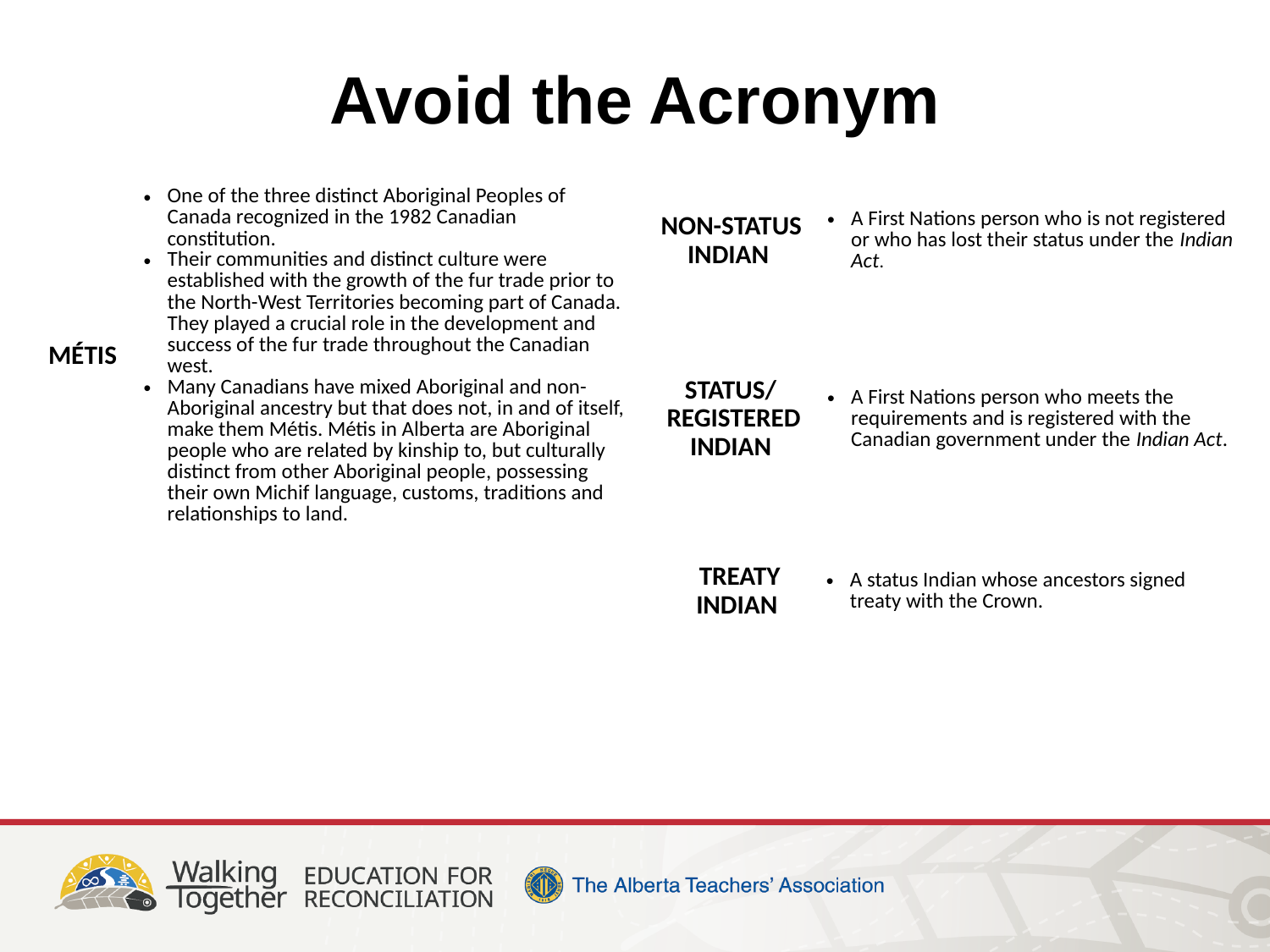

Avoid the Acronym
| MÉTIS | One of the three distinct Aboriginal Peoples of Canada recognized in the 1982 Canadian constitution. Their communities and distinct culture were established with the growth of the fur trade prior to the North-West Territories becoming part of Canada. They played a crucial role in the development and success of the fur trade throughout the Canadian west. Many Canadians have mixed Aboriginal and non-Aboriginal ancestry but that does not, in and of itself, make them Métis. Métis in Alberta are Aboriginal people who are related by kinship to, but culturally distinct from other Aboriginal people, possessing their own Michif language, customs, traditions and relationships to land. |
| --- | --- |
| NON-STATUS INDIAN | A First Nations person who is not registered or who has lost their status under the Indian Act. |
| --- | --- |
| STATUS/ REGISTERED INDIAN | A First Nations person who meets the requirements and is registered with the Canadian government under the Indian Act. |
| --- | --- |
| TREATY INDIAN | A status Indian whose ancestors signed treaty with the Crown. |
| --- | --- |